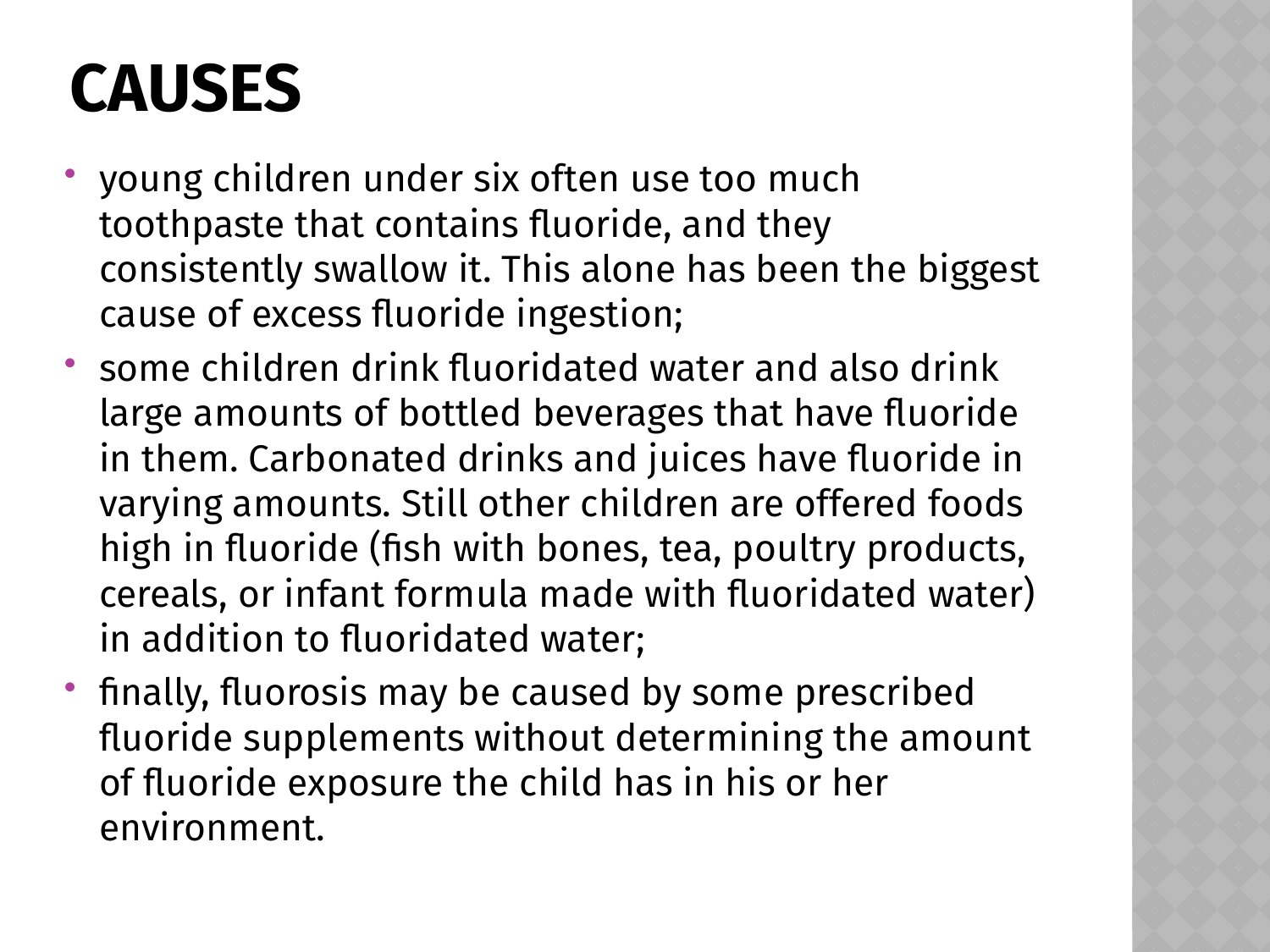

# causes
young children under six often use too much toothpaste that contains fluoride, and they consistently swallow it. This alone has been the biggest cause of excess fluoride ingestion;
some children drink fluoridated water and also drink large amounts of bottled beverages that have fluoride in them. Carbonated drinks and juices have fluoride in varying amounts. Still other children are offered foods high in fluoride (fish with bones, tea, poultry products, cereals, or infant formula made with fluoridated water) in addition to fluoridated water;
finally, fluorosis may be caused by some prescribed fluoride supplements without determining the amount of fluoride exposure the child has in his or her environment.